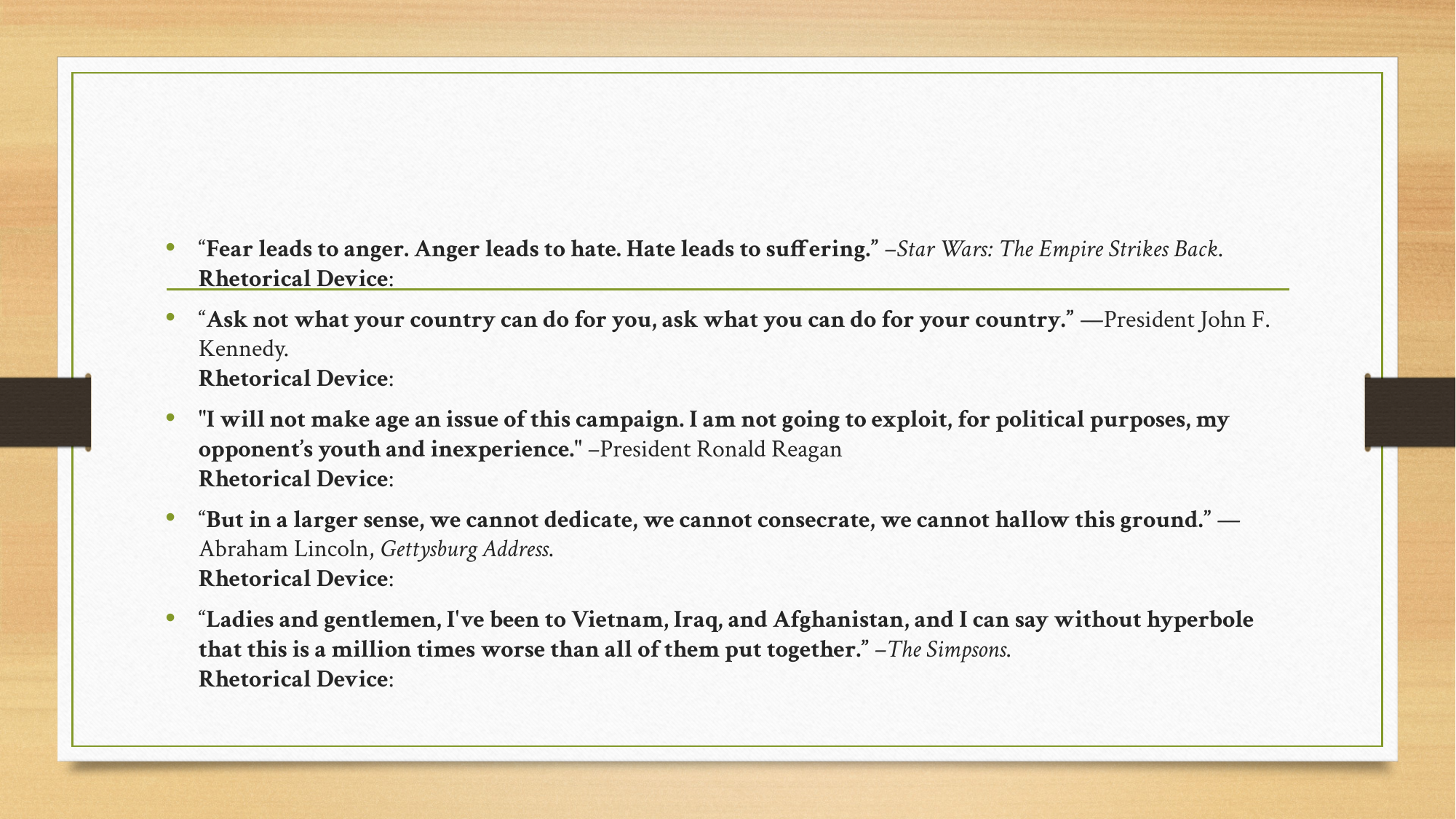

#
“Fear leads to anger. Anger leads to hate. Hate leads to suffering.” –Star Wars: The Empire Strikes Back.
Rhetorical Device:
“Ask not what your country can do for you, ask what you can do for your country.” —President John F. Kennedy.
Rhetorical Device:
"I will not make age an issue of this campaign. I am not going to exploit, for political purposes, my opponent’s youth and inexperience." –President Ronald Reagan
Rhetorical Device:
“But in a larger sense, we cannot dedicate, we cannot consecrate, we cannot hallow this ground.” —Abraham Lincoln, Gettysburg Address.
Rhetorical Device:
“Ladies and gentlemen, I've been to Vietnam, Iraq, and Afghanistan, and I can say without hyperbole that this is a million times worse than all of them put together.” –The Simpsons.
Rhetorical Device: